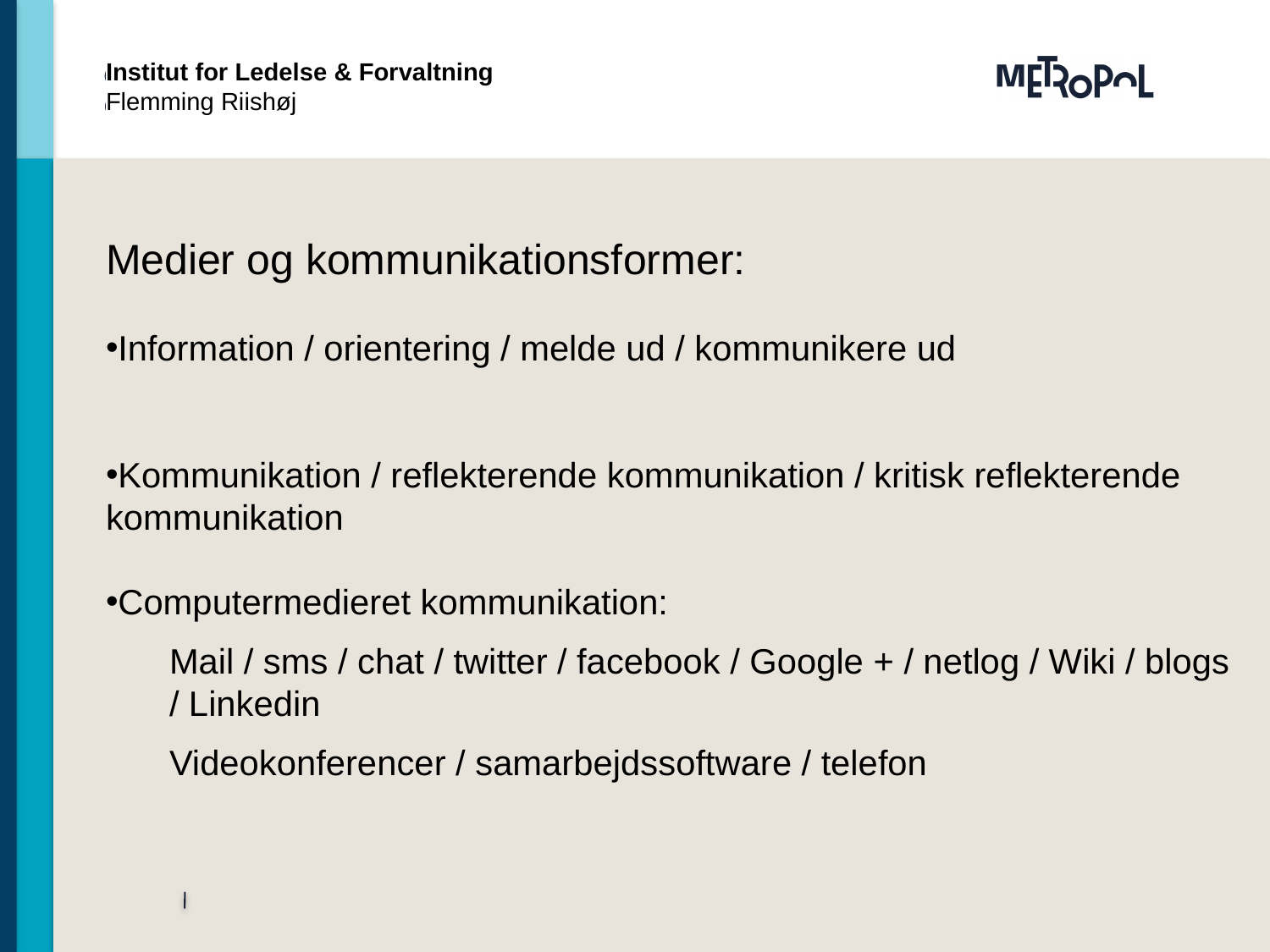

Institut for Ledelse & Forvaltning
Flemming Riishøj

Medier og kommunikationsformer:

Information / orientering / melde ud / kommunikere ud

Kommunikation / reflekterende kommunikation / kritisk reflekterende kommunikation

Computermedieret kommunikation:

Mail / sms / chat / twitter / facebook / Google + / netlog / Wiki / blogs / Linkedin

Videokonferencer / samarbejdssoftware / telefon